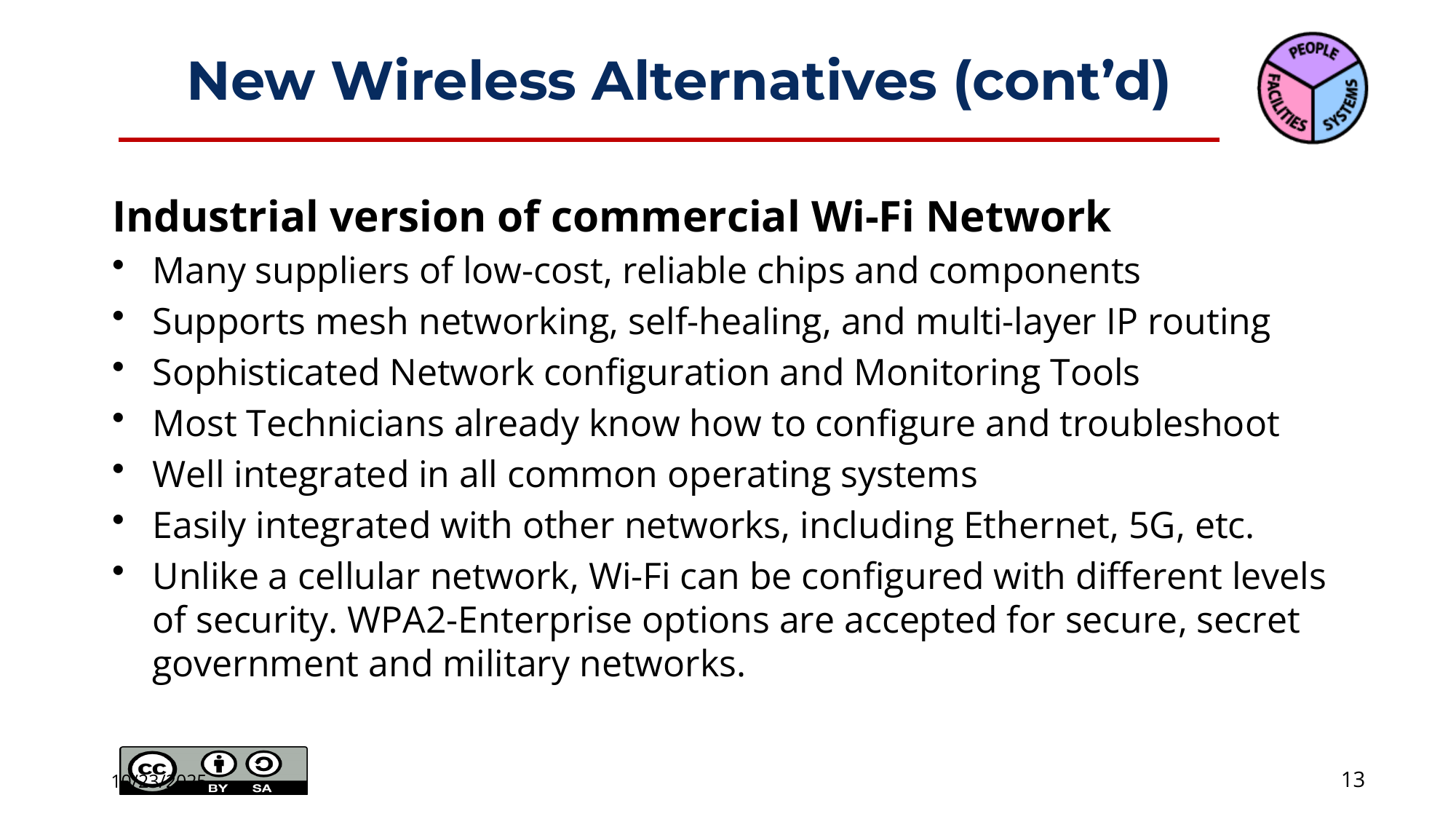

# New Wireless Alternatives (cont’d)
Industrial version of commercial Wi-Fi Network
Many suppliers of low-cost, reliable chips and components
Supports mesh networking, self-healing, and multi-layer IP routing
Sophisticated Network configuration and Monitoring Tools
Most Technicians already know how to configure and troubleshoot
Well integrated in all common operating systems
Easily integrated with other networks, including Ethernet, 5G, etc.
Unlike a cellular network, Wi-Fi can be configured with different levels of security. WPA2-Enterprise options are accepted for secure, secret government and military networks.
10/23/2025